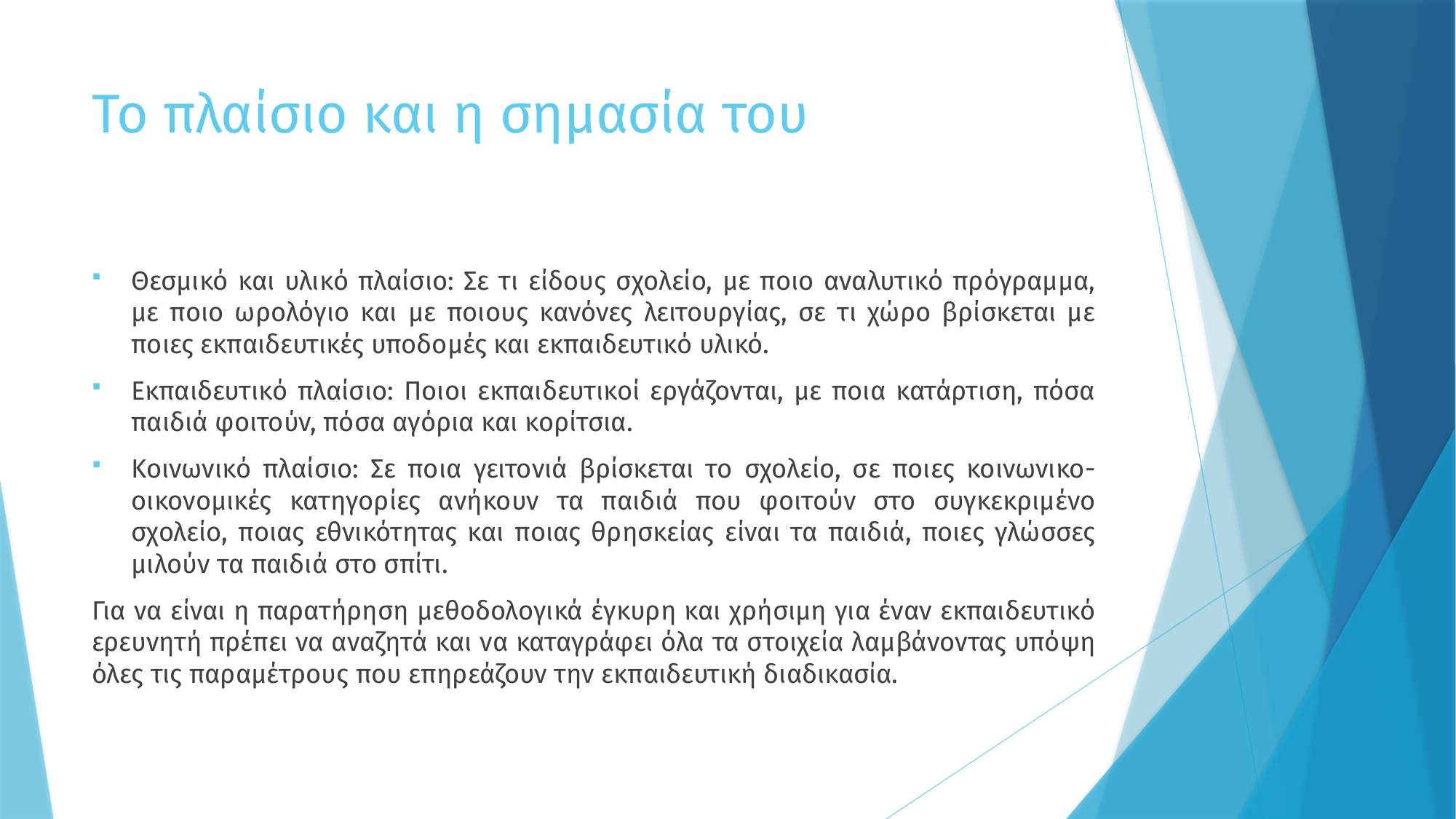

# Το πλαίσιο και η σημασία του
Θεσμικό και υλικό πλαίσιο: Σε τι είδους σχολείο, με ποιο αναλυτικό πρόγραμμα, με ποιο ωρολόγιο και με ποιους κανόνες λειτουργίας, σε τι χώρο βρίσκεται με ποιες εκπαιδευτικές υποδομές και εκπαιδευτικό υλικό.
Εκπαιδευτικό πλαίσιο: Ποιοι εκπαιδευτικοί εργάζονται, με ποια κατάρτιση, πόσα παιδιά φοιτούν, πόσα αγόρια και κορίτσια.
Κοινωνικό πλαίσιο: Σε ποια γειτονιά βρίσκεται το σχολείο, σε ποιες κοινωνικο-οικονομικές κατηγορίες ανήκουν τα παιδιά που φοιτούν στο συγκεκριμένο σχολείο, ποιας εθνικότητας και ποιας θρησκείας είναι τα παιδιά, ποιες γλώσσες μιλούν τα παιδιά στο σπίτι.
Για να είναι η παρατήρηση μεθοδολογικά έγκυρη και χρήσιμη για έναν εκπαιδευτικό ερευνητή πρέπει να αναζητά και να καταγράφει όλα τα στοιχεία λαμβάνοντας υπόψη όλες τις παραμέτρους που επηρεάζουν την εκπαιδευτική διαδικασία.